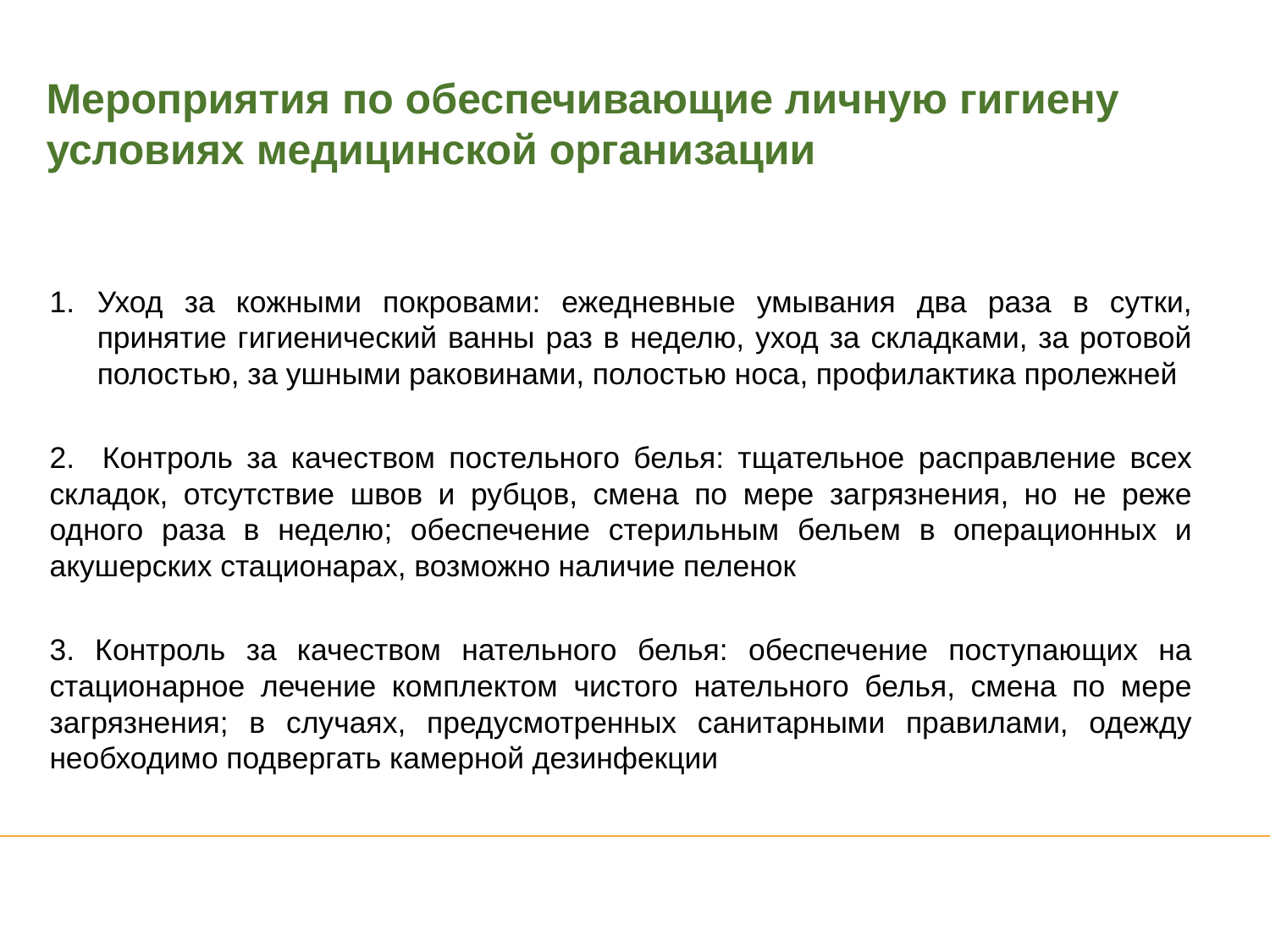

Мероприятия по обеспечивающие личную гигиену  условиях медицинской организации
Уход за кожными покровами: ежедневные умывания два раза в сутки, принятие гигиенический ванны раз в неделю, уход за складками, за ротовой полостью, за ушными раковинами, полостью носа, профилактика пролежней

2.  Контроль за качеством постельного белья: тщательное расправление всех складок, отсутствие швов и рубцов, смена по мере загрязнения, но не реже одного раза в неделю; обеспечение стерильным бельем в операционных и акушерских стационарах, возможно наличие пеленок

3. Контроль за качеством нательного белья: обеспечение поступающих на стационарное лечение комплектом чистого нательного белья, смена по мере загрязнения; в случаях, предусмотренных санитарными правилами, одежду необходимо подвергать камерной дезинфекции